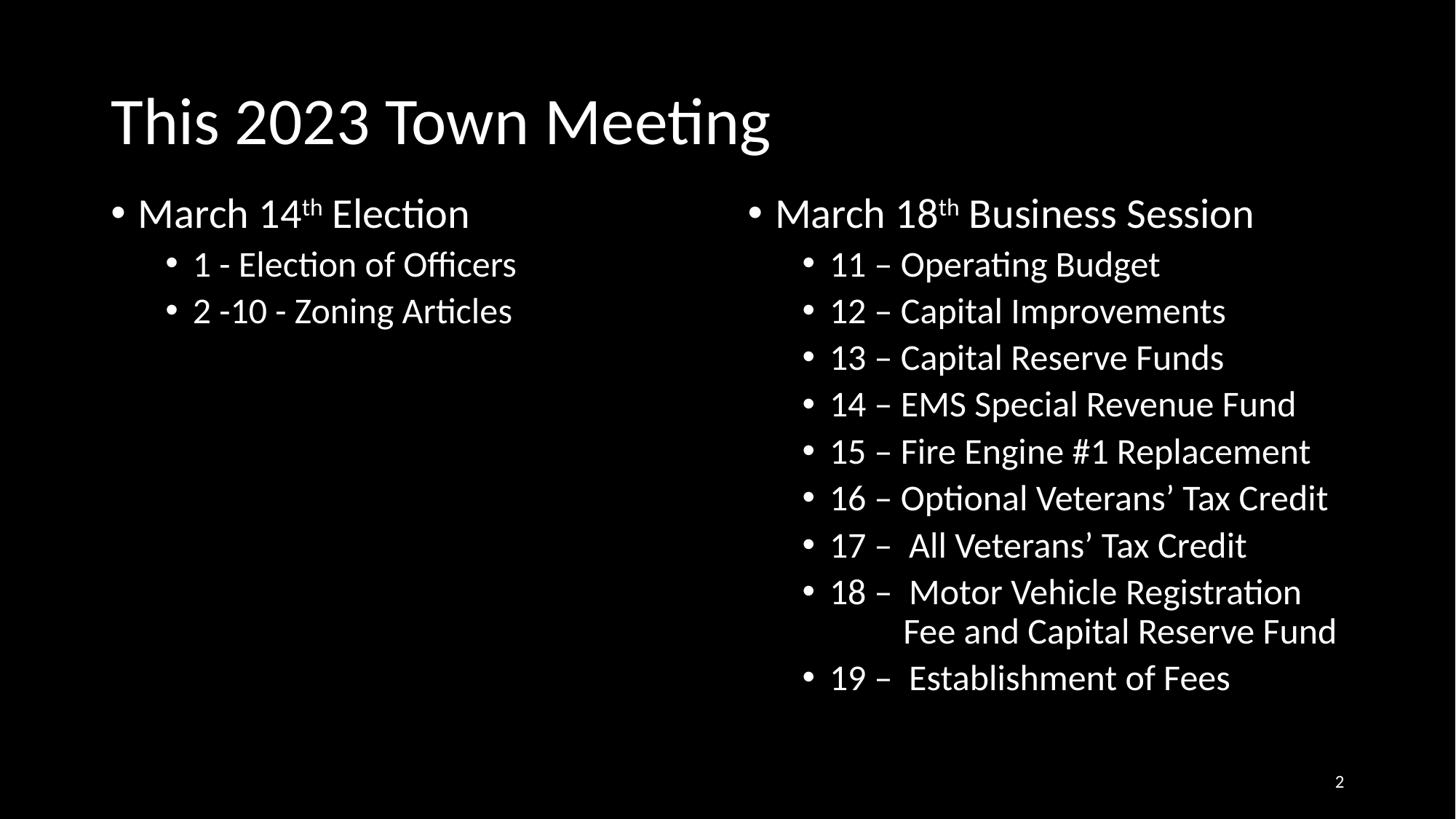

# This 2023 Town Meeting
March 14th Election
1 - Election of Officers
2 -10 - Zoning Articles
March 18th Business Session
11 – Operating Budget
12 – Capital Improvements
13 – Capital Reserve Funds
14 – EMS Special Revenue Fund
15 – Fire Engine #1 Replacement
16 – Optional Veterans’ Tax Credit
17 –  All Veterans’ Tax Credit
18 –  Motor Vehicle Registration
         Fee and Capital Reserve Fund
19 –  Establishment of Fees
2